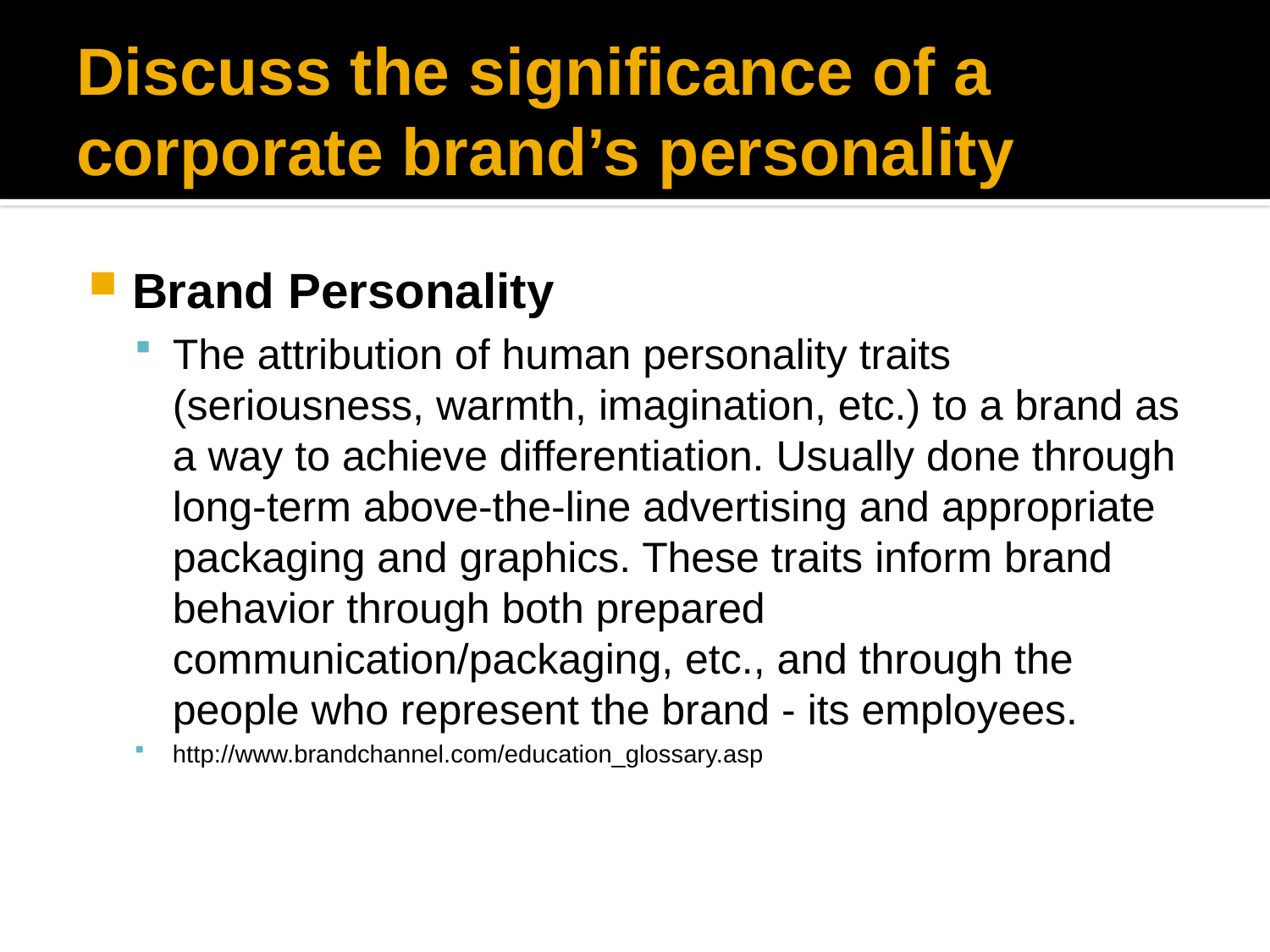

# Discuss the significance of a corporate brand’s personality
Brand Personality
The attribution of human personality traits (seriousness, warmth, imagination, etc.) to a brand as a way to achieve differentiation. Usually done through long-term above-the-line advertising and appropriate packaging and graphics. These traits inform brand behavior through both prepared communication/packaging, etc., and through the people who represent the brand - its employees.
http://www.brandchannel.com/education_glossary.asp